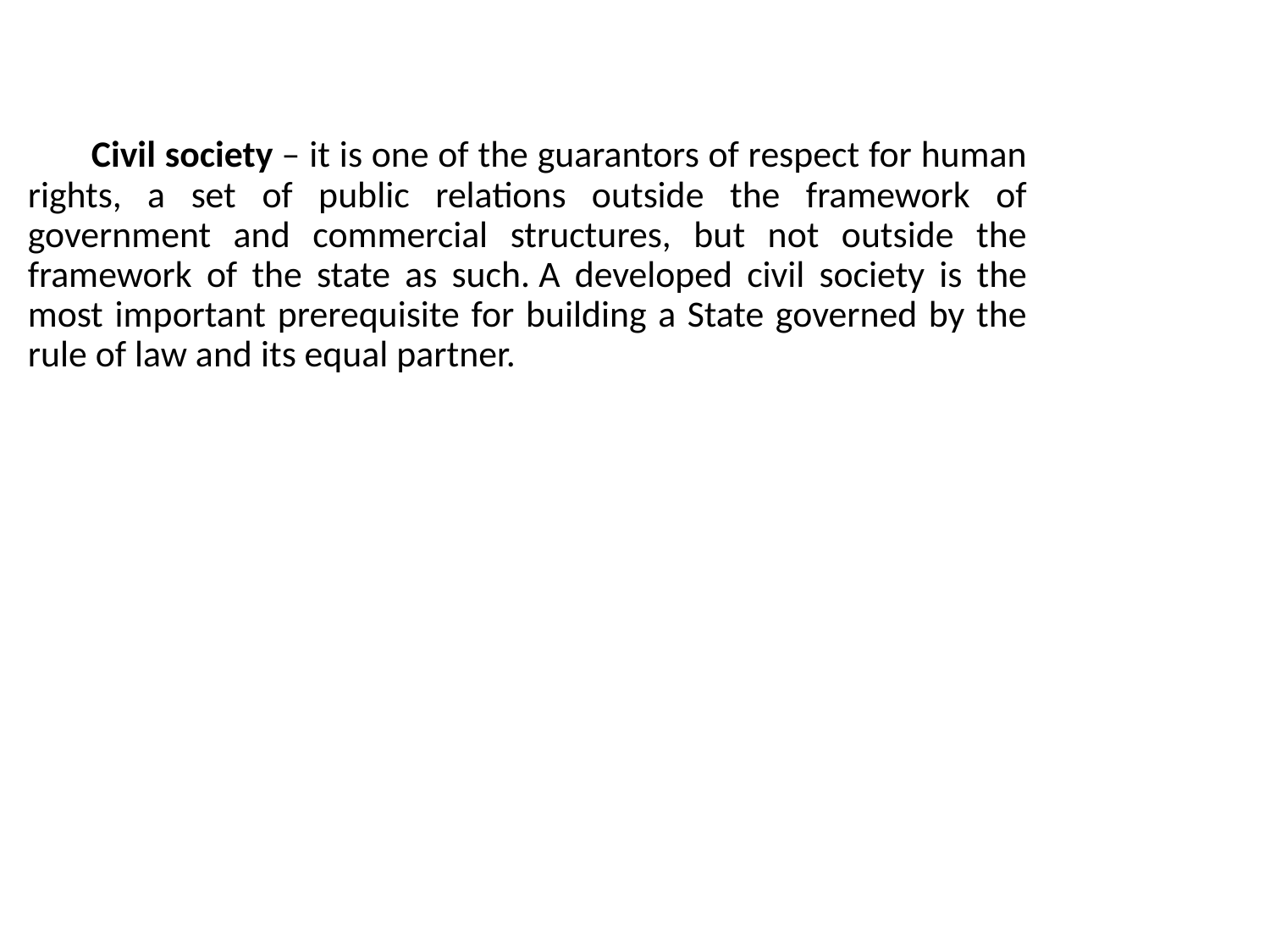

Civil society – it is one of the guarantors of respect for human rights, a set of public relations outside the framework of government and commercial structures, but not outside the framework of the state as such. A developed civil society is the most important prerequisite for building a State governed by the rule of law and its equal partner.